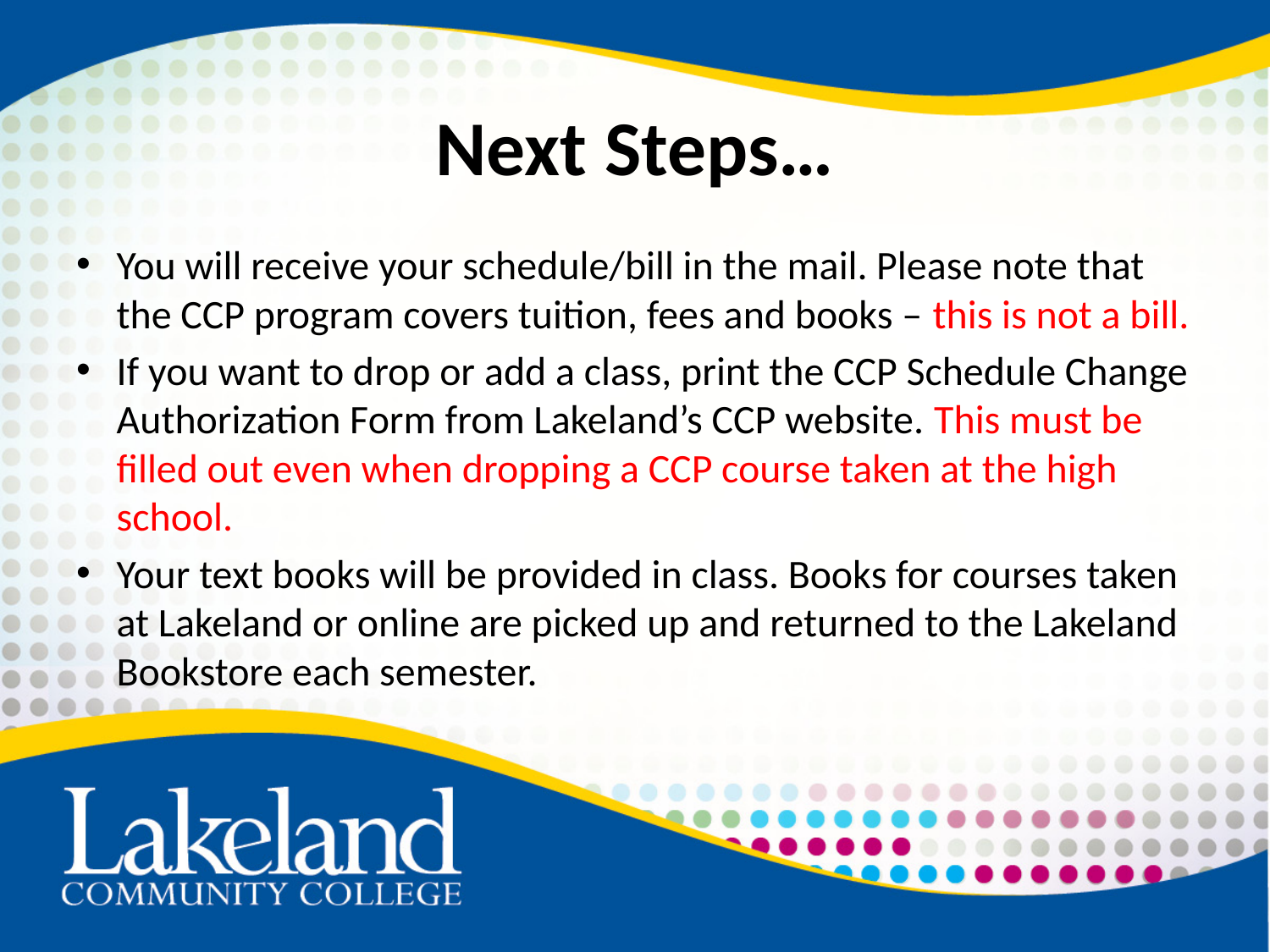

# Next Steps…
You will receive your schedule/bill in the mail. Please note that the CCP program covers tuition, fees and books – this is not a bill.
If you want to drop or add a class, print the CCP Schedule Change Authorization Form from Lakeland’s CCP website. This must be filled out even when dropping a CCP course taken at the high school.
Your text books will be provided in class. Books for courses taken at Lakeland or online are picked up and returned to the Lakeland Bookstore each semester.